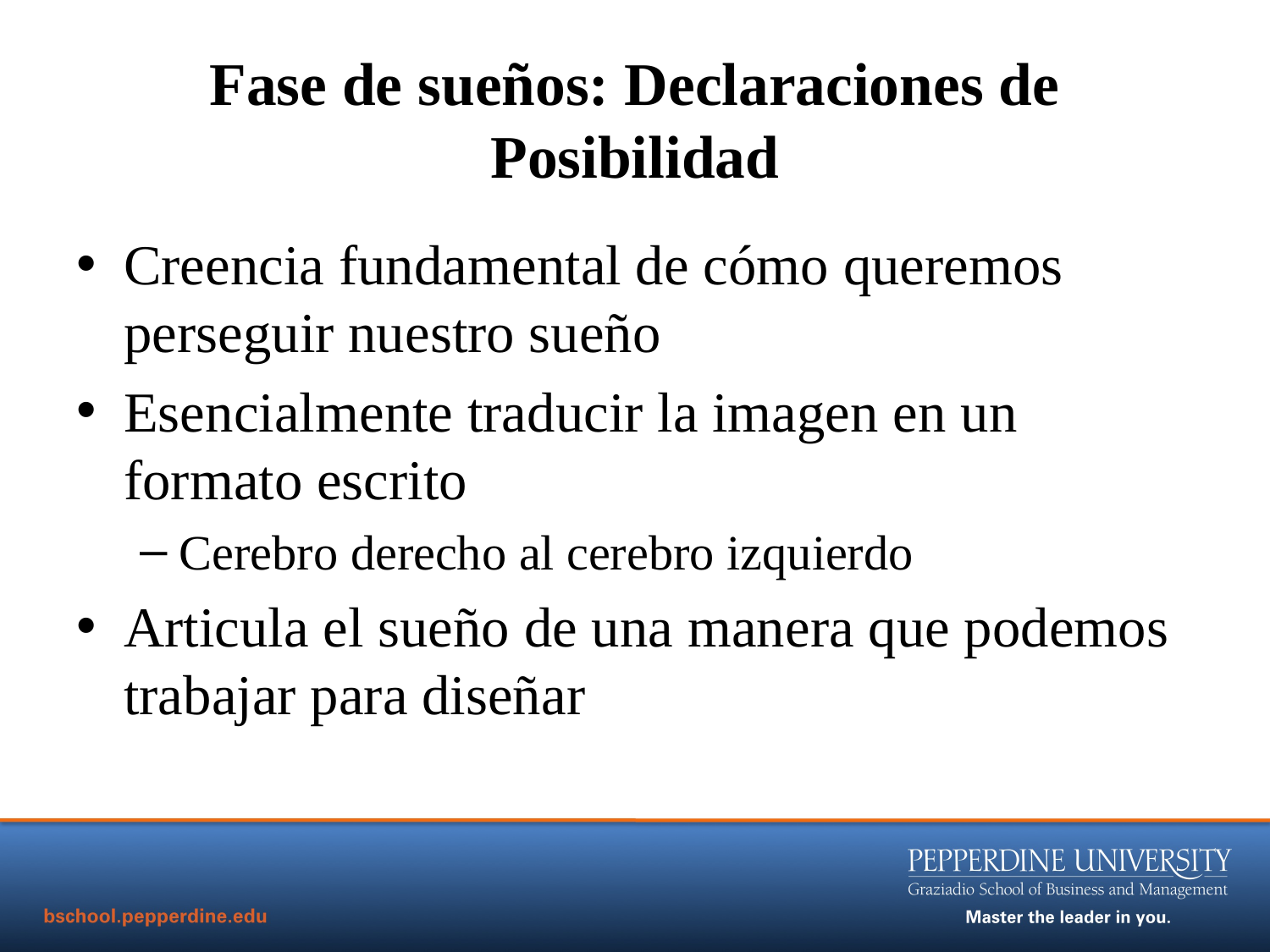

# Fase de sueños: Declaraciones de Posibilidad
Creencia fundamental de cómo queremos perseguir nuestro sueño
Esencialmente traducir la imagen en un formato escrito
Cerebro derecho al cerebro izquierdo
Articula el sueño de una manera que podemos trabajar para diseñar